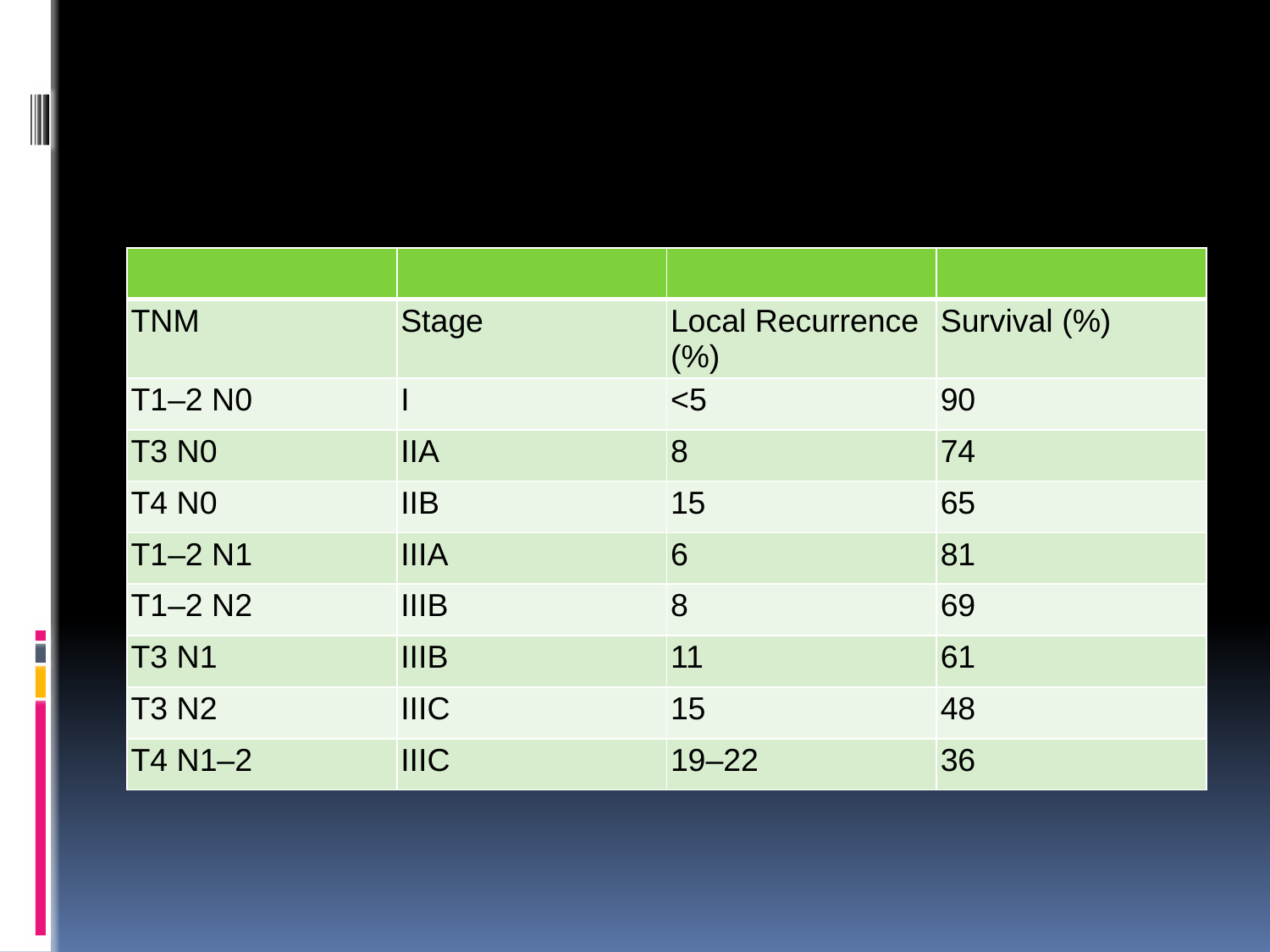

#
|  |  |  |  |
| --- | --- | --- | --- |
| TNM | Stage | Local Recurrence (%) | Survival (%) |
| T1–2 N0 | I | <5 | 90 |
| T3 N0 | IIA | 8 | 74 |
| T4 N0 | IIB | 15 | 65 |
| T1–2 N1 | IIIA | 6 | 81 |
| T1–2 N2 | IIIB | 8 | 69 |
| T3 N1 | IIIB | 11 | 61 |
| T3 N2 | IIIC | 15 | 48 |
| T4 N1–2 | IIIC | 19–22 | 36 |